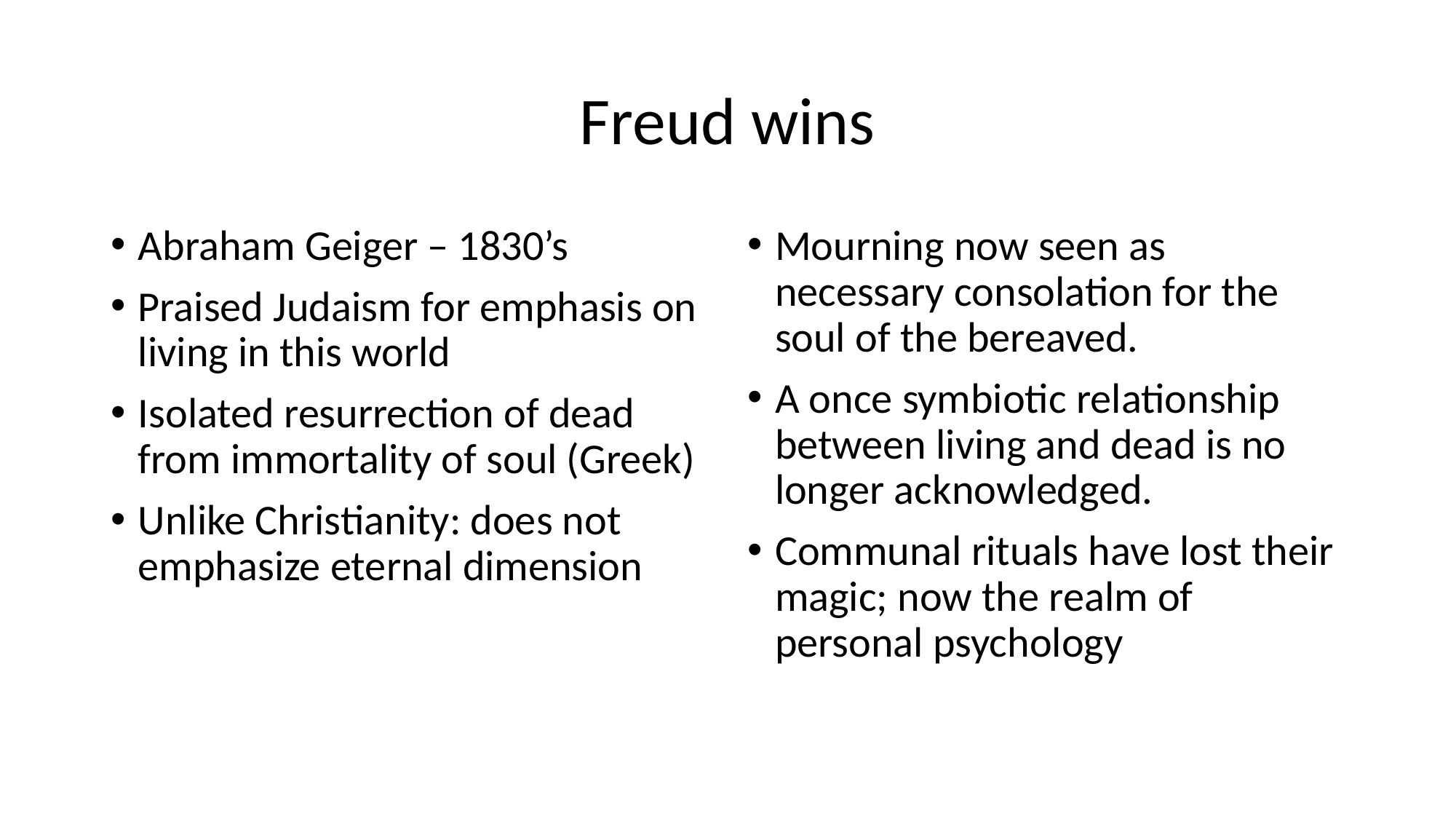

# Freud wins
Abraham Geiger – 1830’s
Praised Judaism for emphasis on living in this world
Isolated resurrection of dead from immortality of soul (Greek)
Unlike Christianity: does not emphasize eternal dimension

Mourning now seen as necessary consolation for the soul of the bereaved.
A once symbiotic relationship between living and dead is no longer acknowledged.
Communal rituals have lost their magic; now the realm of personal psychology